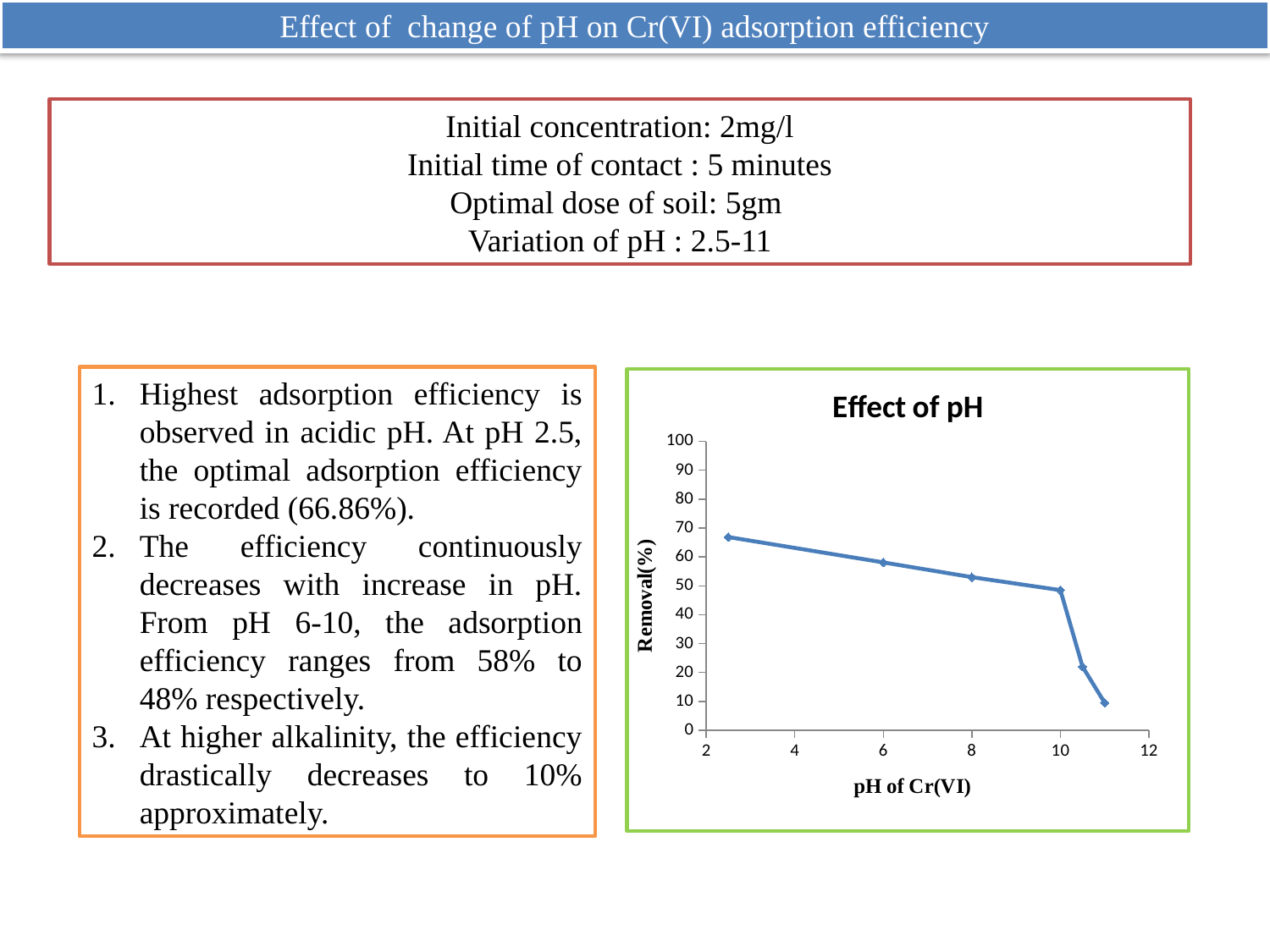

Effect of  change of pH on Cr(VI) adsorption efficiency
Initial concentration: 2mg/l
Initial time of contact : 5 minutes
Optimal dose of soil: 5gm
Variation of pH : 2.5-11
Highest adsorption efficiency is observed in acidic pH. At pH 2.5, the optimal adsorption efficiency is recorded (66.86%).
The efficiency continuously decreases with increase in pH. From pH 6-10, the adsorption efficiency ranges from 58% to 48% respectively.
At higher alkalinity, the efficiency drastically decreases to 10% approximately.

### Chart: Effect of pH

| Category |  |  |
|---|---|---|